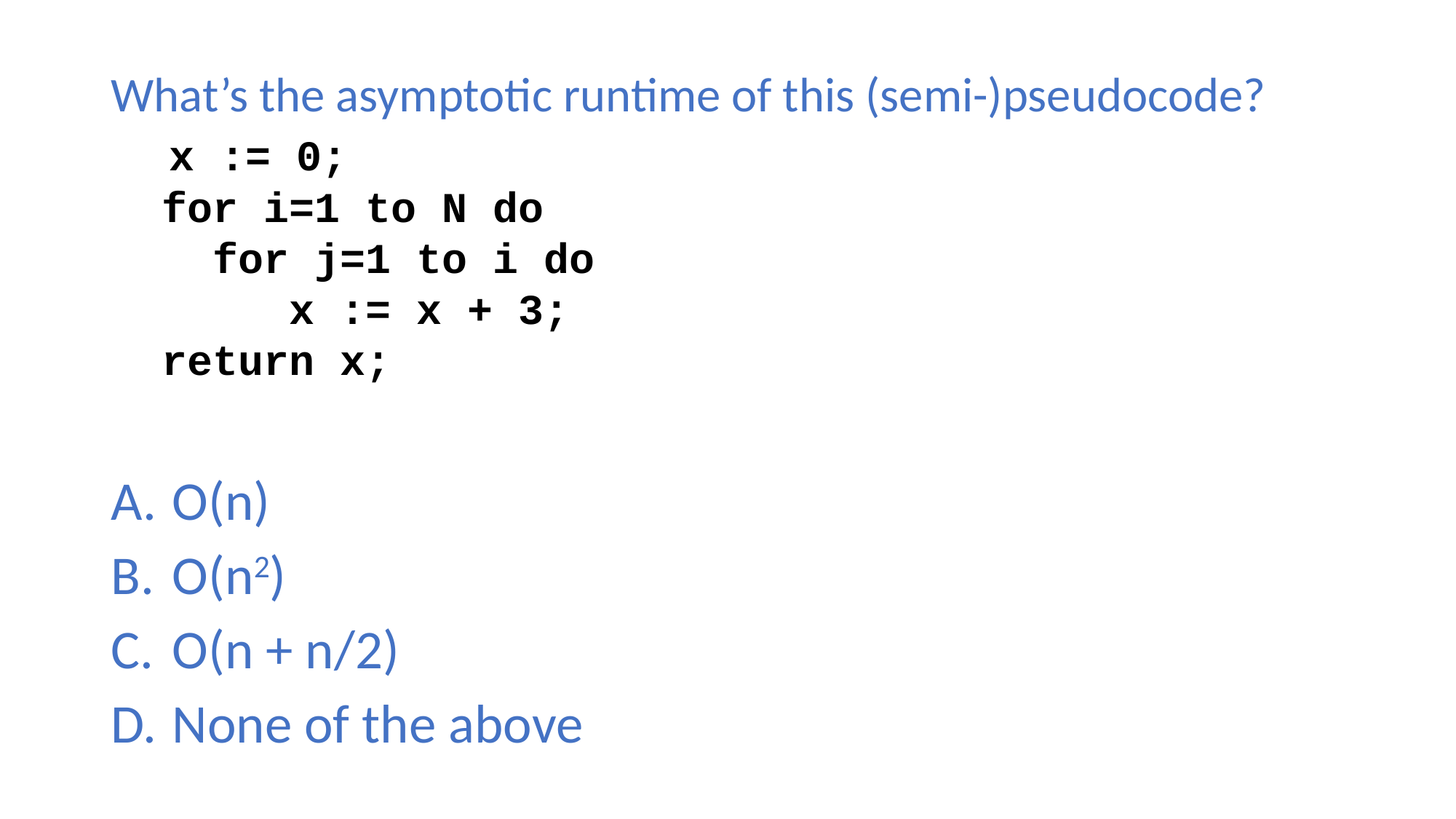

What’s the asymptotic runtime of this (semi-)pseudocode?
  x := 0;
  for i=1 to N do
    for j=1 to i do
       x := x + 3;
  return x;

O(n)
O(n2)
O(n + n/2)
None of the above